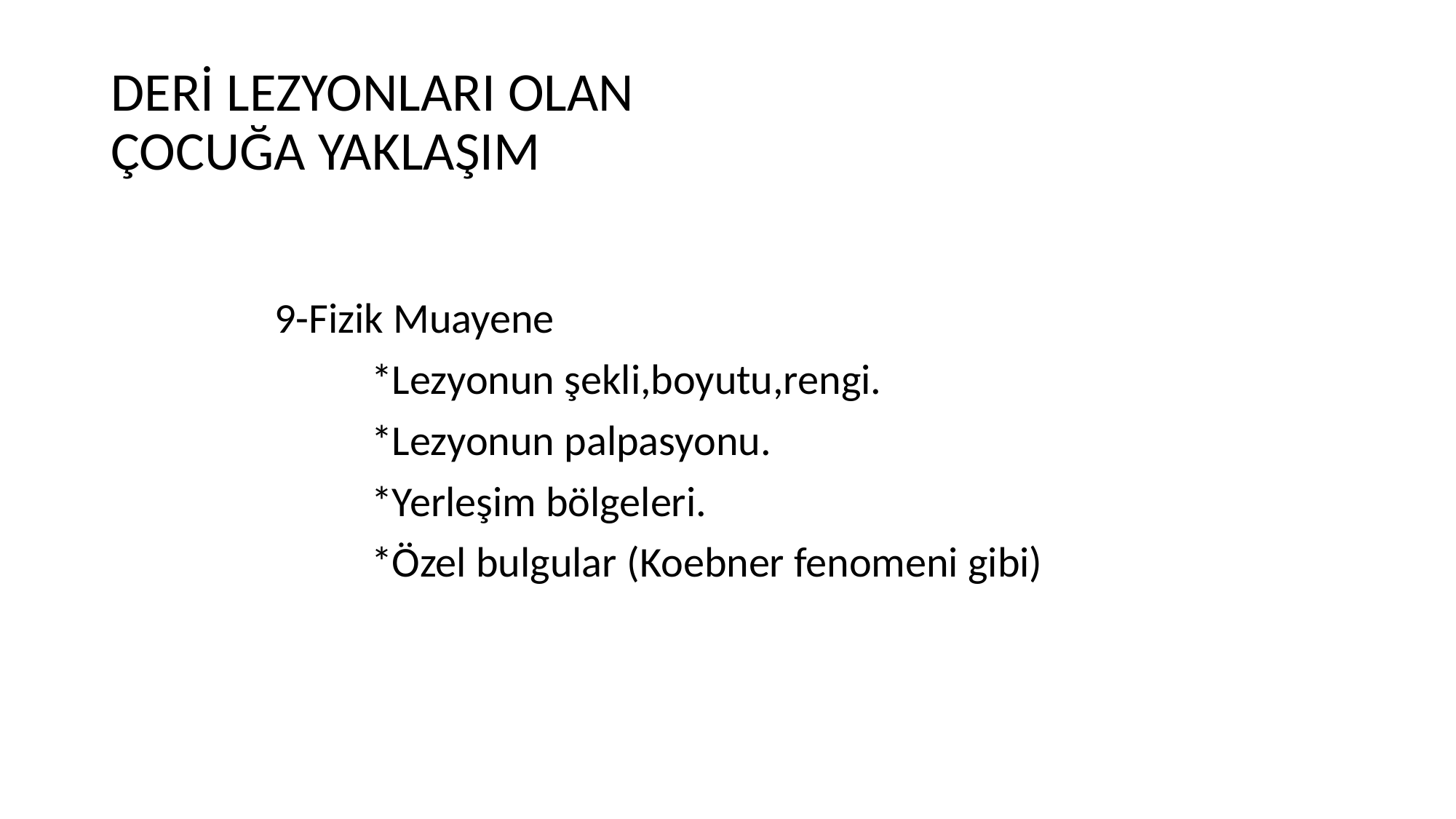

# DERİ LEZYONLARI OLAN ÇOCUĞA YAKLAŞIM
9-Fizik Muayene
          *Lezyonun şekli,boyutu,rengi.
          *Lezyonun palpasyonu.
          *Yerleşim bölgeleri.
          *Özel bulgular (Koebner fenomeni gibi)